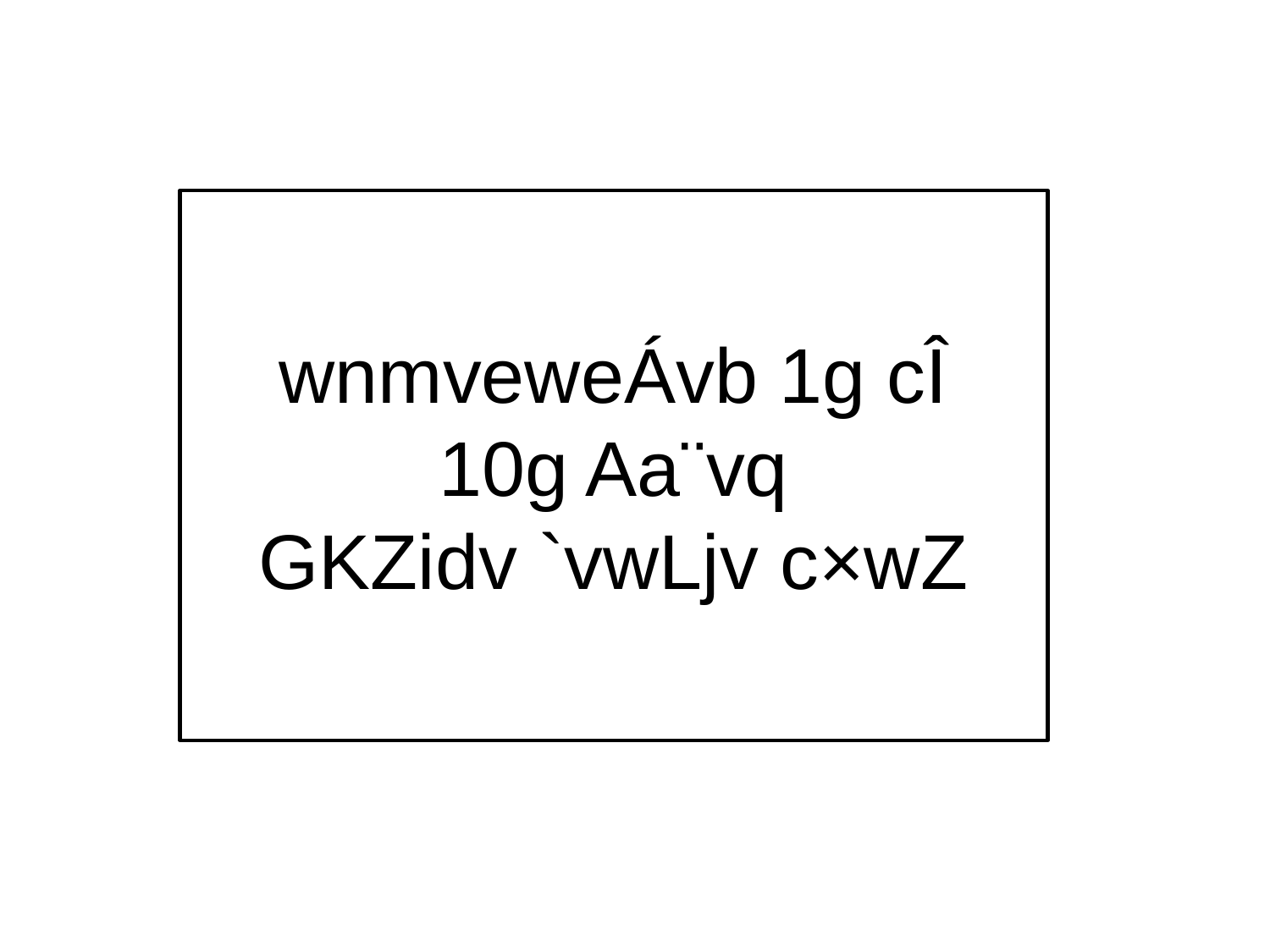

wnmveweÁvb 1g cÎ
10g Aa¨vq
GKZidv `vwLjv c×wZ